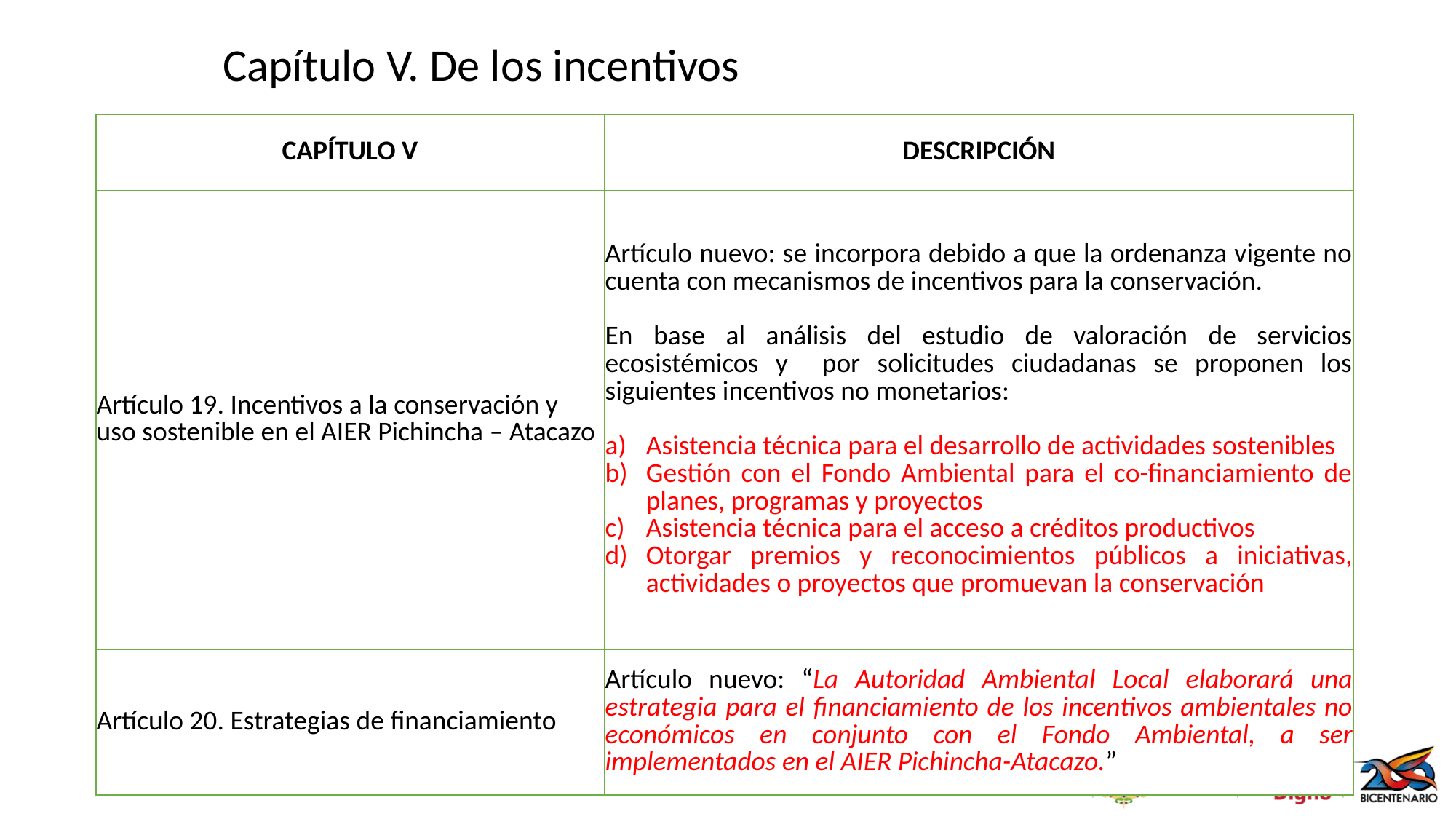

# Capítulo V. De los incentivos
| CAPÍTULO V | DESCRIPCIÓN |
| --- | --- |
| Artículo 19. Incentivos a la conservación y uso sostenible en el AIER Pichincha – Atacazo | Artículo nuevo: se incorpora debido a que la ordenanza vigente no cuenta con mecanismos de incentivos para la conservación. En base al análisis del estudio de valoración de servicios ecosistémicos y por solicitudes ciudadanas se proponen los siguientes incentivos no monetarios: Asistencia técnica para el desarrollo de actividades sostenibles Gestión con el Fondo Ambiental para el co-financiamiento de planes, programas y proyectos Asistencia técnica para el acceso a créditos productivos Otorgar premios y reconocimientos públicos a iniciativas, actividades o proyectos que promuevan la conservación |
| Artículo 20. Estrategias de financiamiento | Artículo nuevo: “La Autoridad Ambiental Local elaborará una estrategia para el financiamiento de los incentivos ambientales no económicos en conjunto con el Fondo Ambiental, a ser implementados en el AIER Pichincha-Atacazo.” |